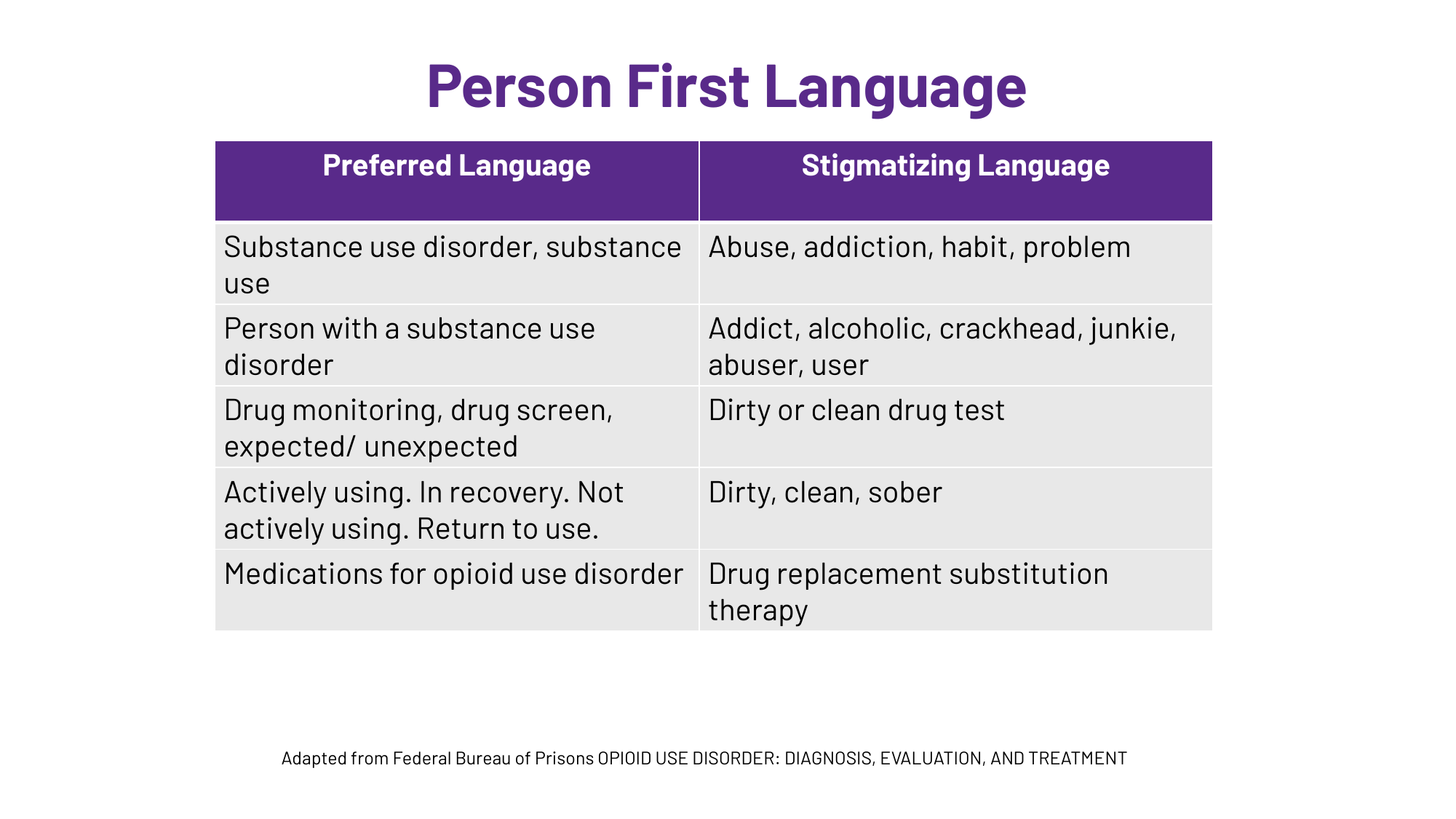

# Person First Language
| Preferred Language | Stigmatizing Language |
| --- | --- |
| Substance use disorder, substance use | Abuse, addiction, habit, problem |
| Person with a substance use disorder | Addict, alcoholic, crackhead, junkie, abuser, user |
| Drug monitoring, drug screen, expected/ unexpected | Dirty or clean drug test |
| Actively using. In recovery. Not actively using. Return to use. | Dirty, clean, sober |
| Medications for opioid use disorder | Drug replacement substitution therapy |
Adapted from Federal Bureau of Prisons OPIOID USE DISORDER: DIAGNOSIS, EVALUATION, AND TREATMENT